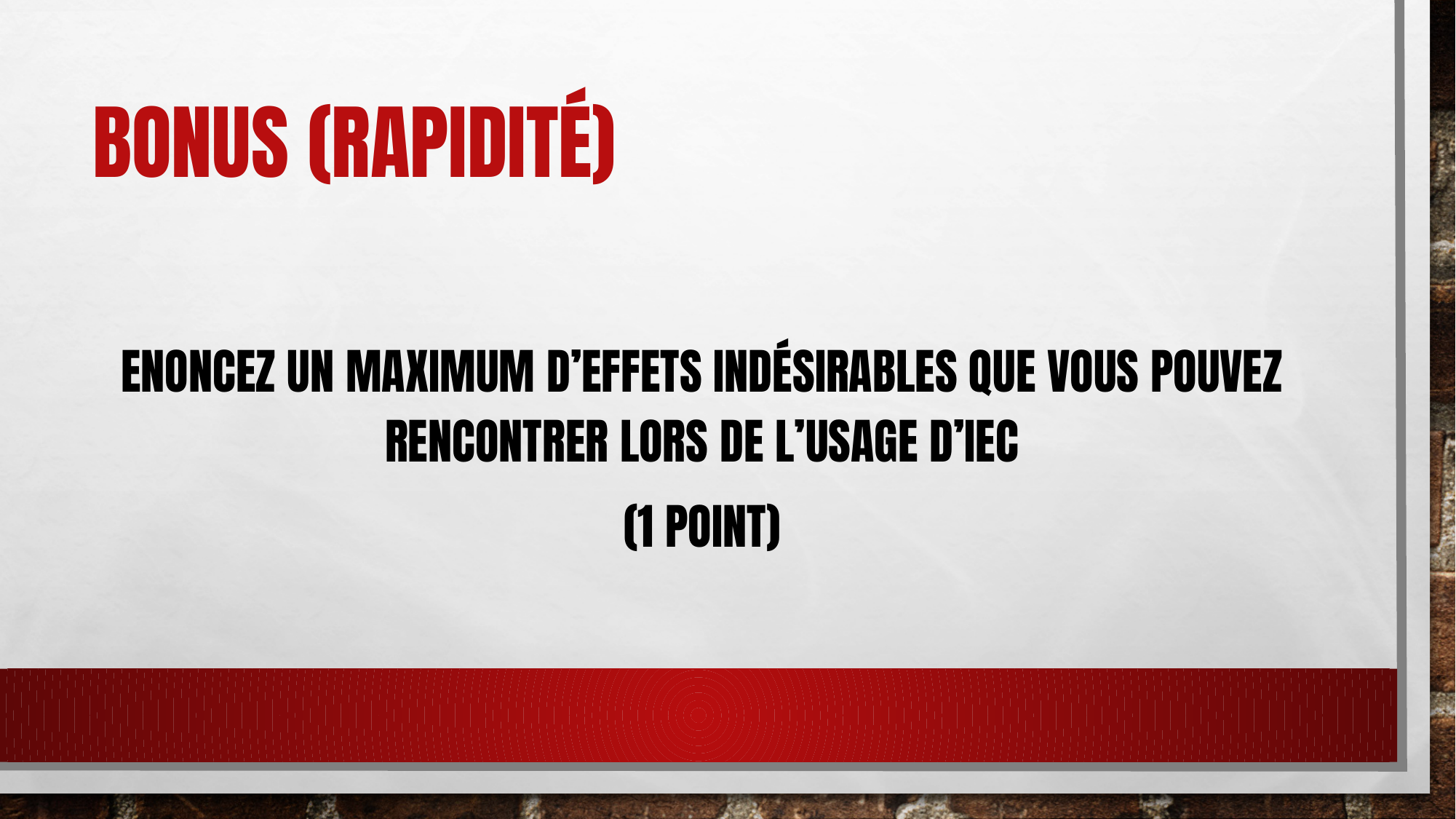

# Bonus (rapidité)
Enoncez un maximum d’effets indésirables que vous pouvez rencontrer lors de l’usage d’IEC
(1 point)